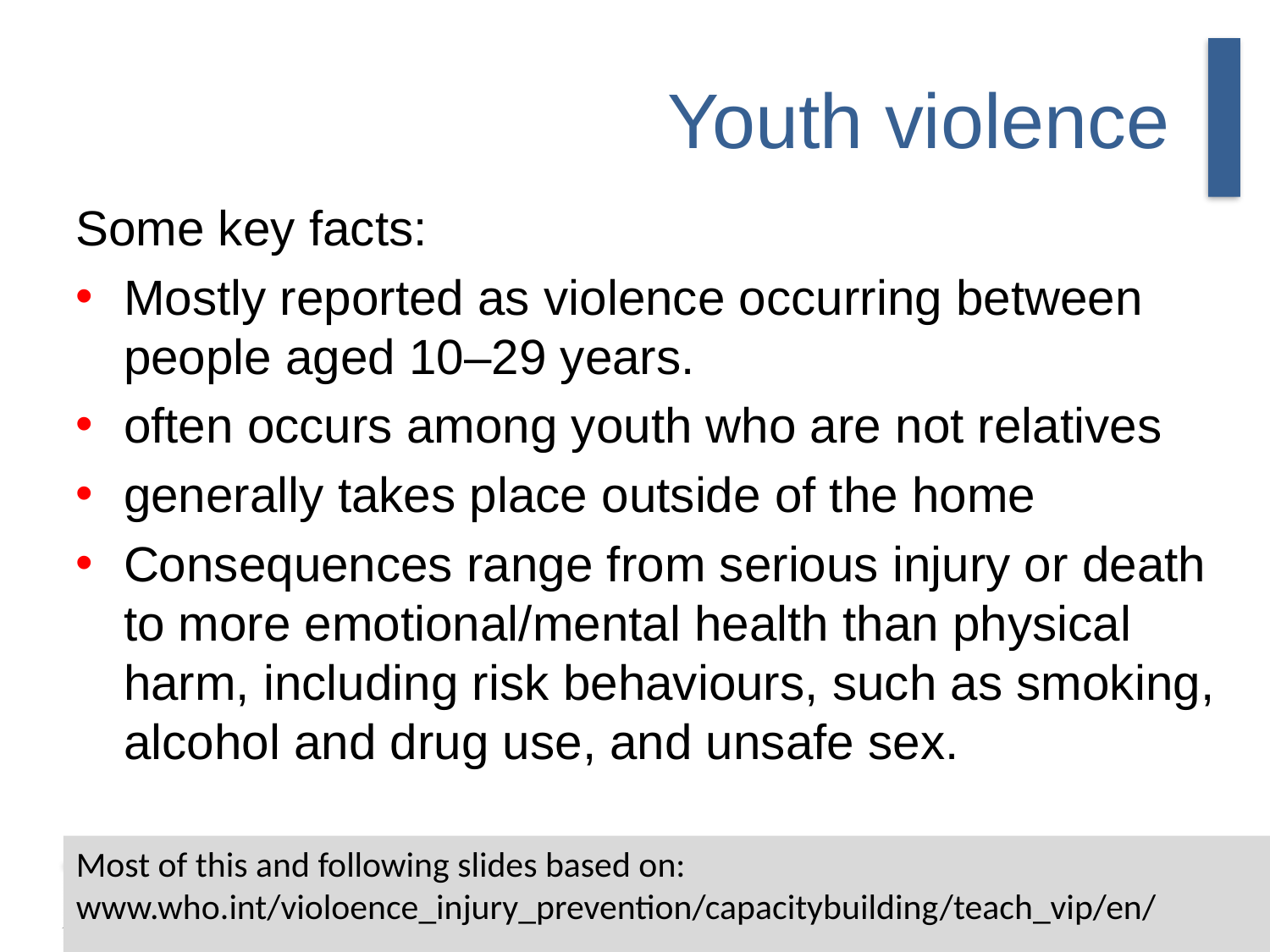

# Youth violence
Some key facts:
Mostly reported as violence occurring between people aged 10–29 years.
often occurs among youth who are not relatives
generally takes place outside of the home
Consequences range from serious injury or death to more emotional/mental health than physical harm, including risk behaviours, such as smoking, alcohol and drug use, and unsafe sex.

Most of this and following slides based on: www.who.int/violoence_injury_prevention/capacitybuilding/teach_vip/en/

10